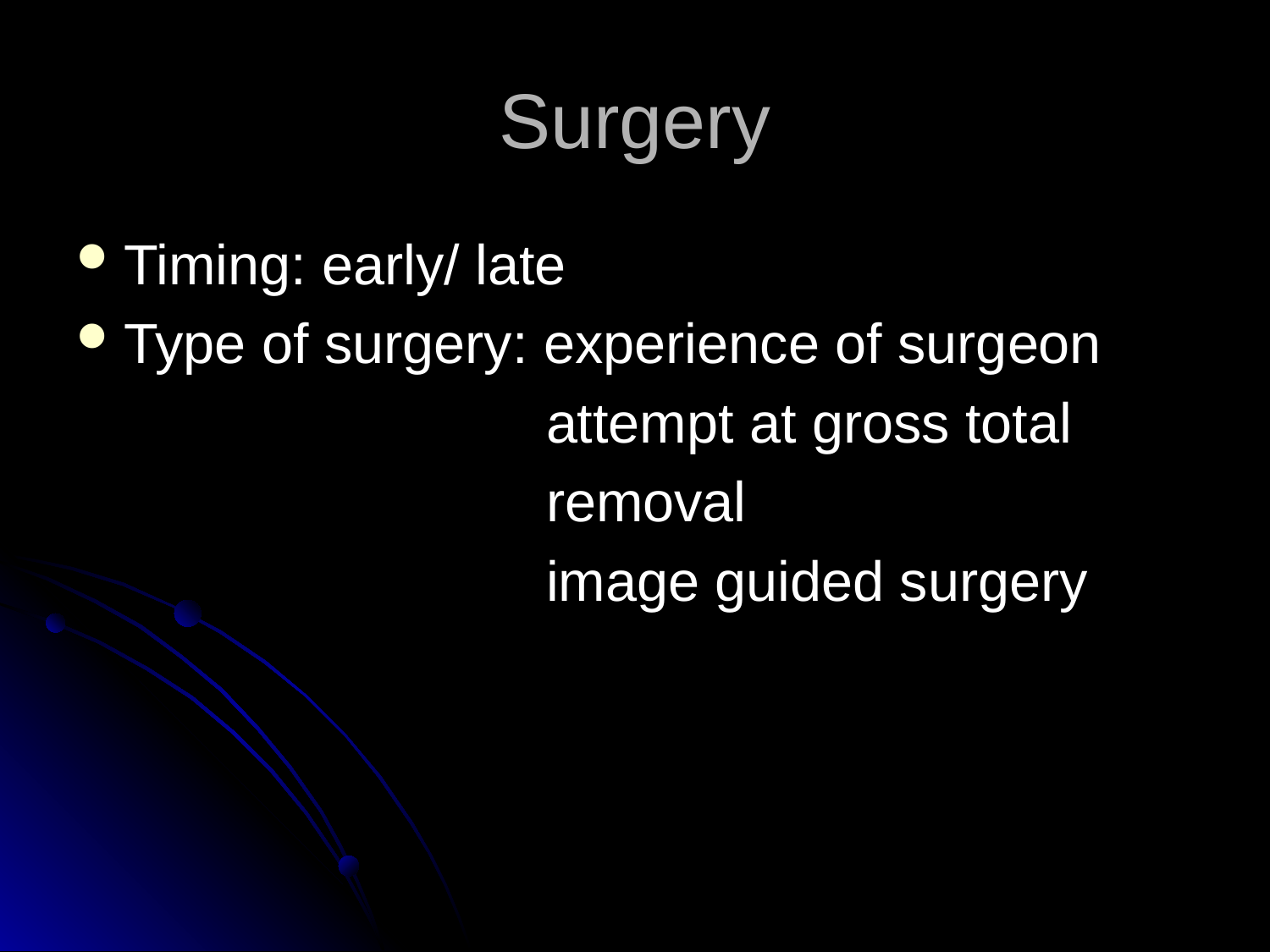

# Surgery
Timing: early/ late
Type of surgery: experience of surgeon
                              attempt at gross total
                              removal
                              image guided surgery